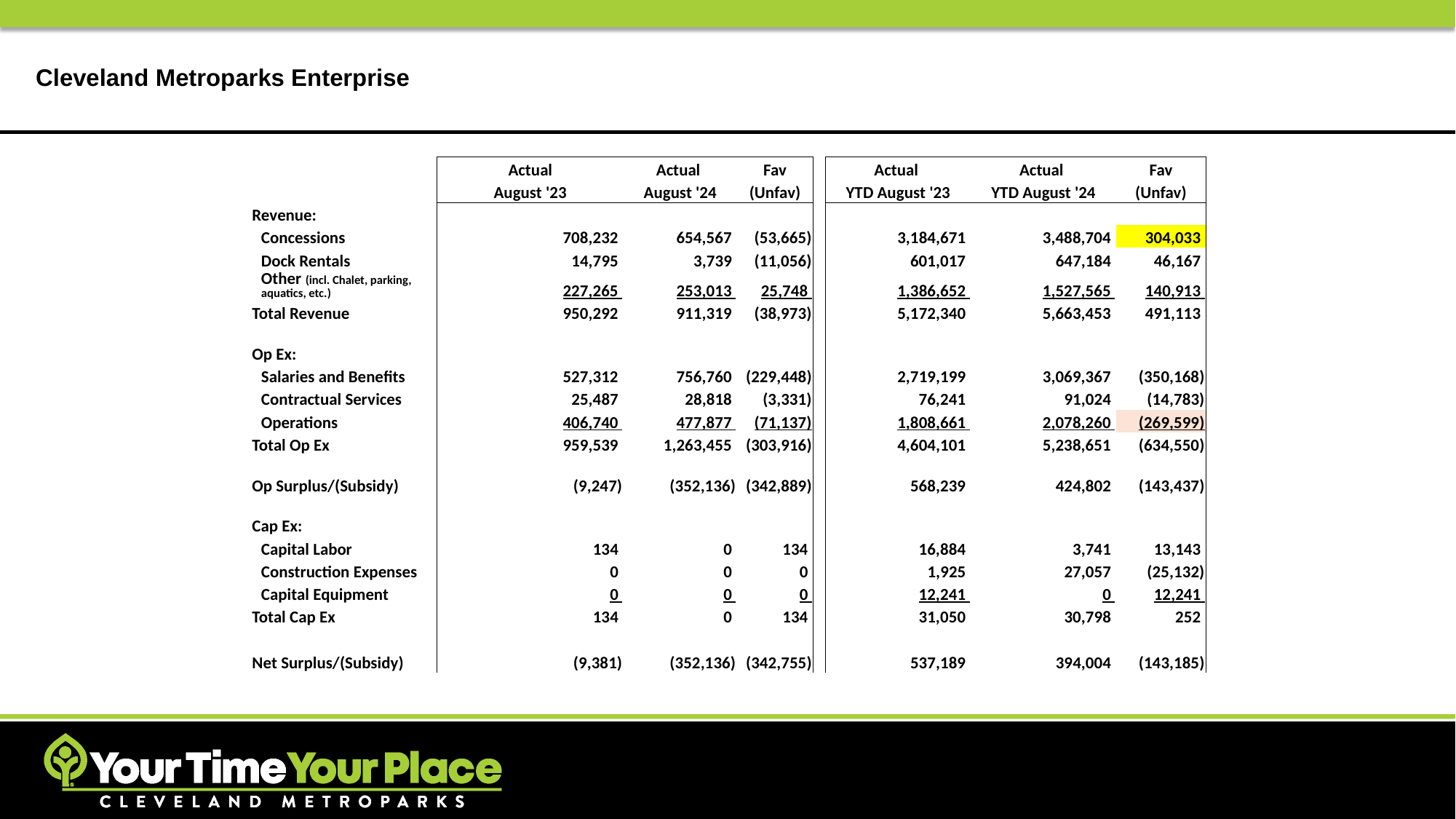

# Cleveland Metroparks Enterprise
|  | Actual | Actual | Fav |  | Actual | Actual | Fav |
| --- | --- | --- | --- | --- | --- | --- | --- |
|  | August '23 | August '24 | (Unfav) |  | YTD August '23 | YTD August '24 | (Unfav) |
| Revenue: |  |  |  |  |  |  |  |
| Concessions | 708,232 | 654,567 | (53,665) |  | 3,184,671 | 3,488,704 | 304,033 |
| Dock Rentals | 14,795 | 3,739 | (11,056) |  | 601,017 | 647,184 | 46,167 |
| Other (incl. Chalet, parking, aquatics, etc.) | 227,265 | 253,013 | 25,748 |  | 1,386,652 | 1,527,565 | 140,913 |
| Total Revenue | 950,292 | 911,319 | (38,973) |  | 5,172,340 | 5,663,453 | 491,113 |
|  |  |  |  |  |  |  |  |
| Op Ex: |  |  |  |  |  |  |  |
| Salaries and Benefits | 527,312 | 756,760 | (229,448) |  | 2,719,199 | 3,069,367 | (350,168) |
| Contractual Services | 25,487 | 28,818 | (3,331) |  | 76,241 | 91,024 | (14,783) |
| Operations | 406,740 | 477,877 | (71,137) |  | 1,808,661 | 2,078,260 | (269,599) |
| Total Op Ex | 959,539 | 1,263,455 | (303,916) |  | 4,604,101 | 5,238,651 | (634,550) |
|  |  |  |  |  |  |  |  |
| Op Surplus/(Subsidy) | (9,247) | (352,136) | (342,889) |  | 568,239 | 424,802 | (143,437) |
|  |  |  |  |  |  |  |  |
| Cap Ex: |  |  |  |  |  |  |  |
| Capital Labor | 134 | 0 | 134 |  | 16,884 | 3,741 | 13,143 |
| Construction Expenses | 0 | 0 | 0 |  | 1,925 | 27,057 | (25,132) |
| Capital Equipment | 0 | 0 | 0 |  | 12,241 | 0 | 12,241 |
| Total Cap Ex | 134 | 0 | 134 |  | 31,050 | 30,798 | 252 |
|  |  |  |  |  |  |  |  |
| Net Surplus/(Subsidy) | (9,381) | (352,136) | (342,755) |  | 537,189 | 394,004 | (143,185) |